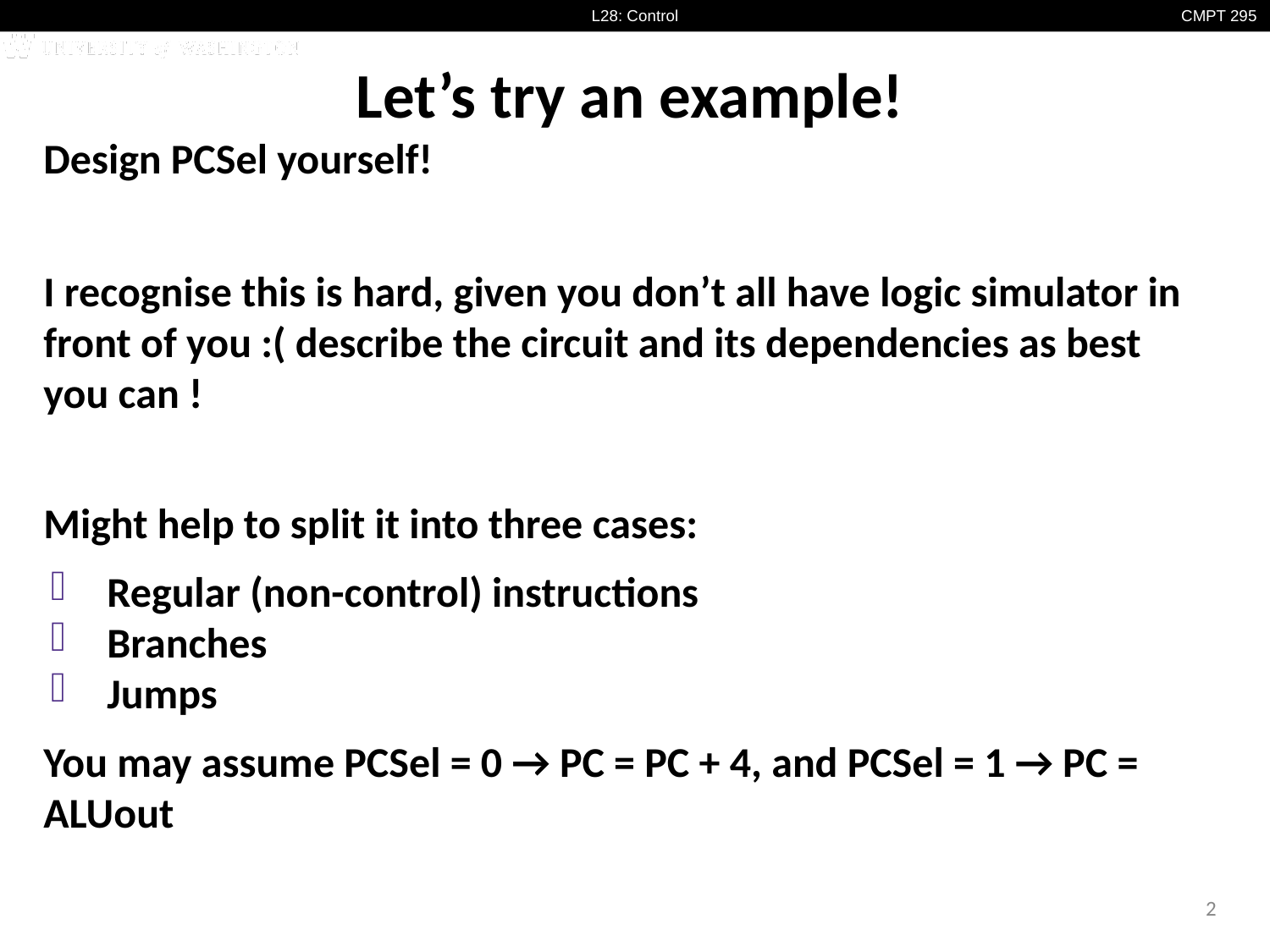

# Let’s try an example!
Design PCSel yourself!

I recognise this is hard, given you don’t all have logic simulator in front of you :( describe the circuit and its dependencies as best you can !

Might help to split it into three cases:
Regular (non-control) instructions
Branches
Jumps
You may assume PCSel = 0 → PC = PC + 4, and PCSel = 1 → PC = ALUout

2